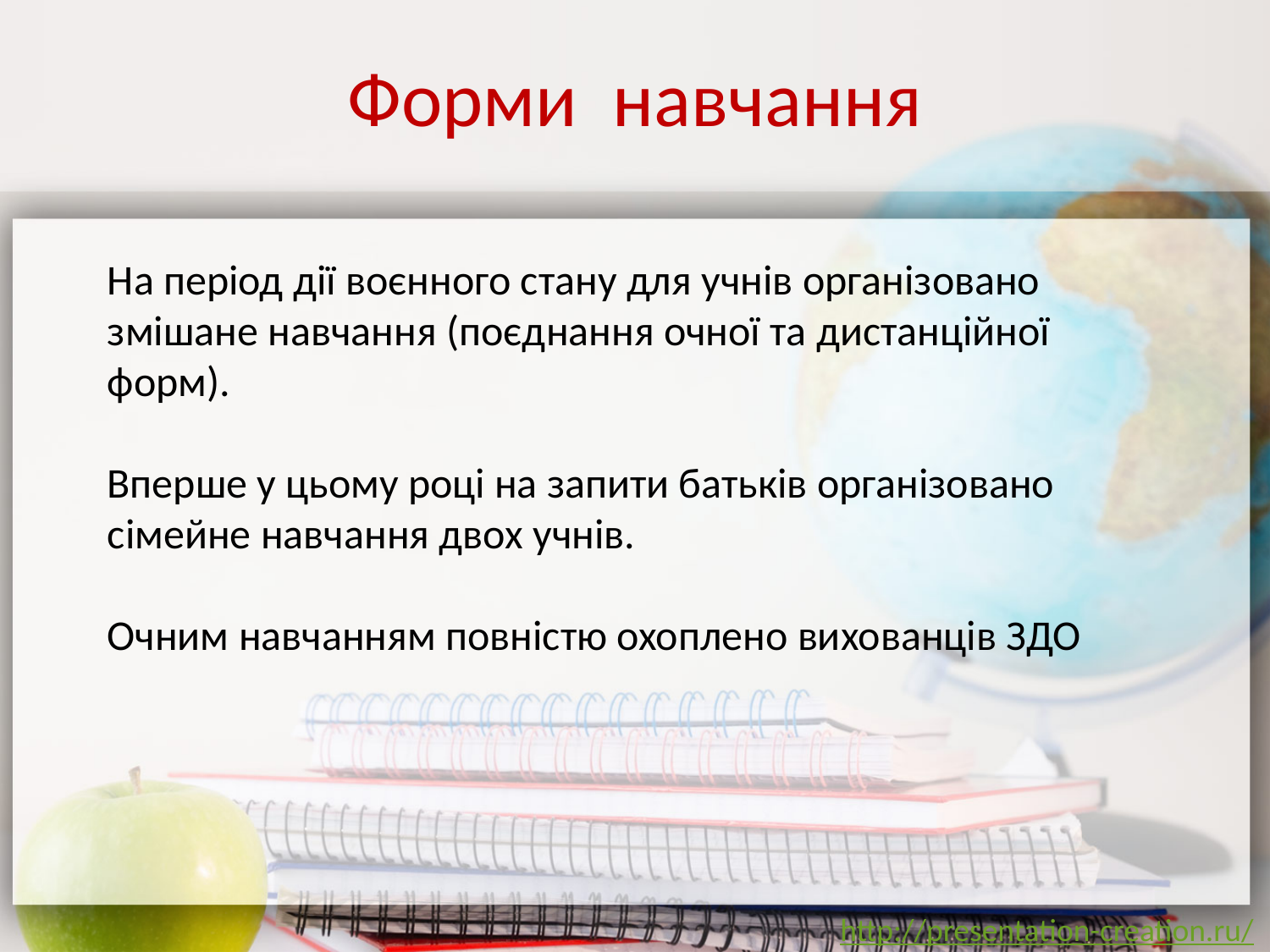

# Форми  навчання
На період дії воєнного стану для учнів організовано змішане навчання (поєднання очної та дистанційної форм).

Вперше у цьому році на запити батьків організовано сімейне навчання двох учнів.

Очним навчанням повністю охоплено вихованців ЗДО